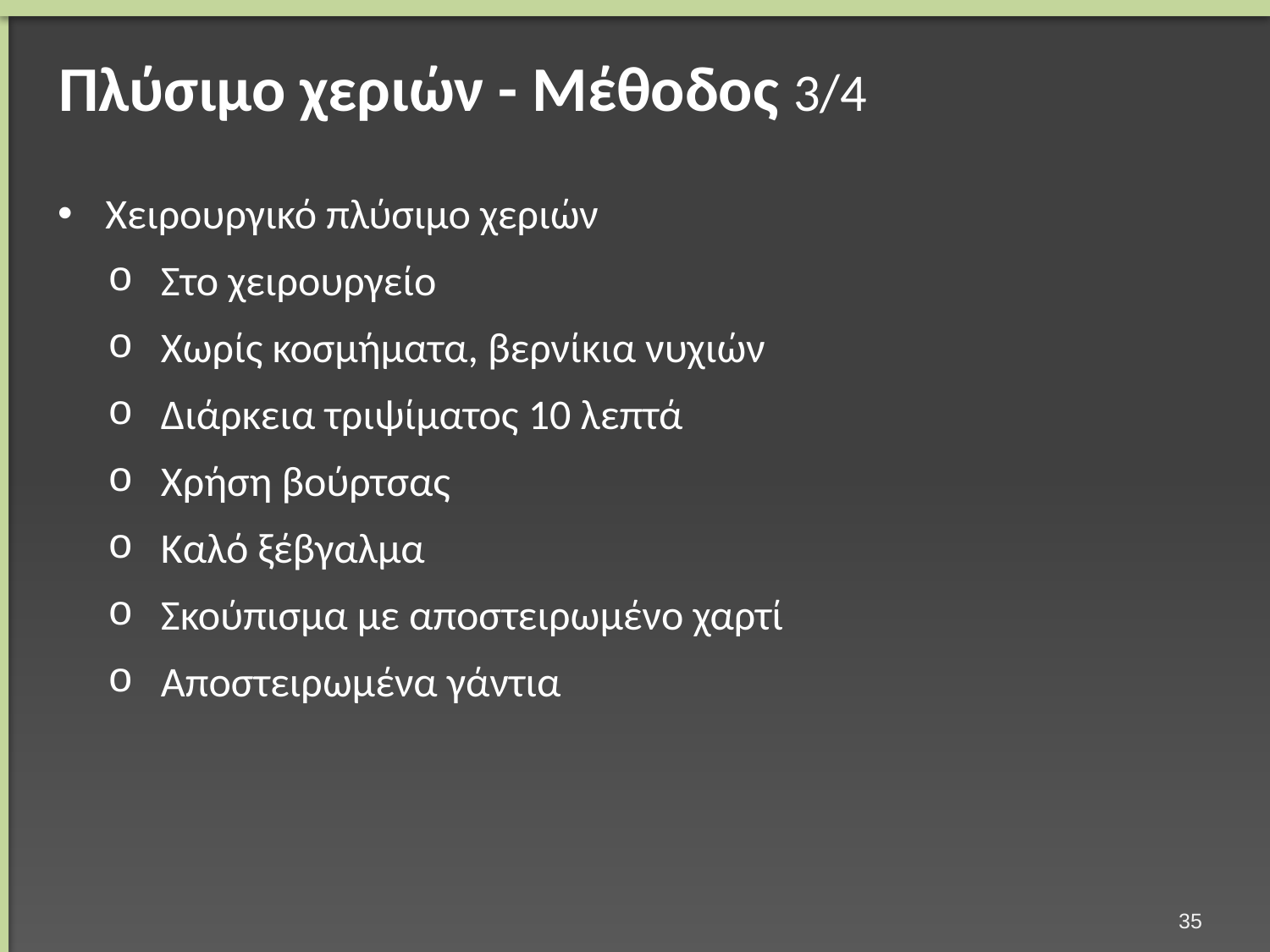

# Πλύσιμο χεριών - Μέθοδος 3/4
Χειρουργικό πλύσιμο χεριών
Στο χειρουργείο
Χωρίς κοσμήματα, βερνίκια νυχιών
Διάρκεια τριψίματος 10 λεπτά
Χρήση βούρτσας
Καλό ξέβγαλμα
Σκούπισμα με αποστειρωμένο χαρτί
Αποστειρωμένα γάντια

35